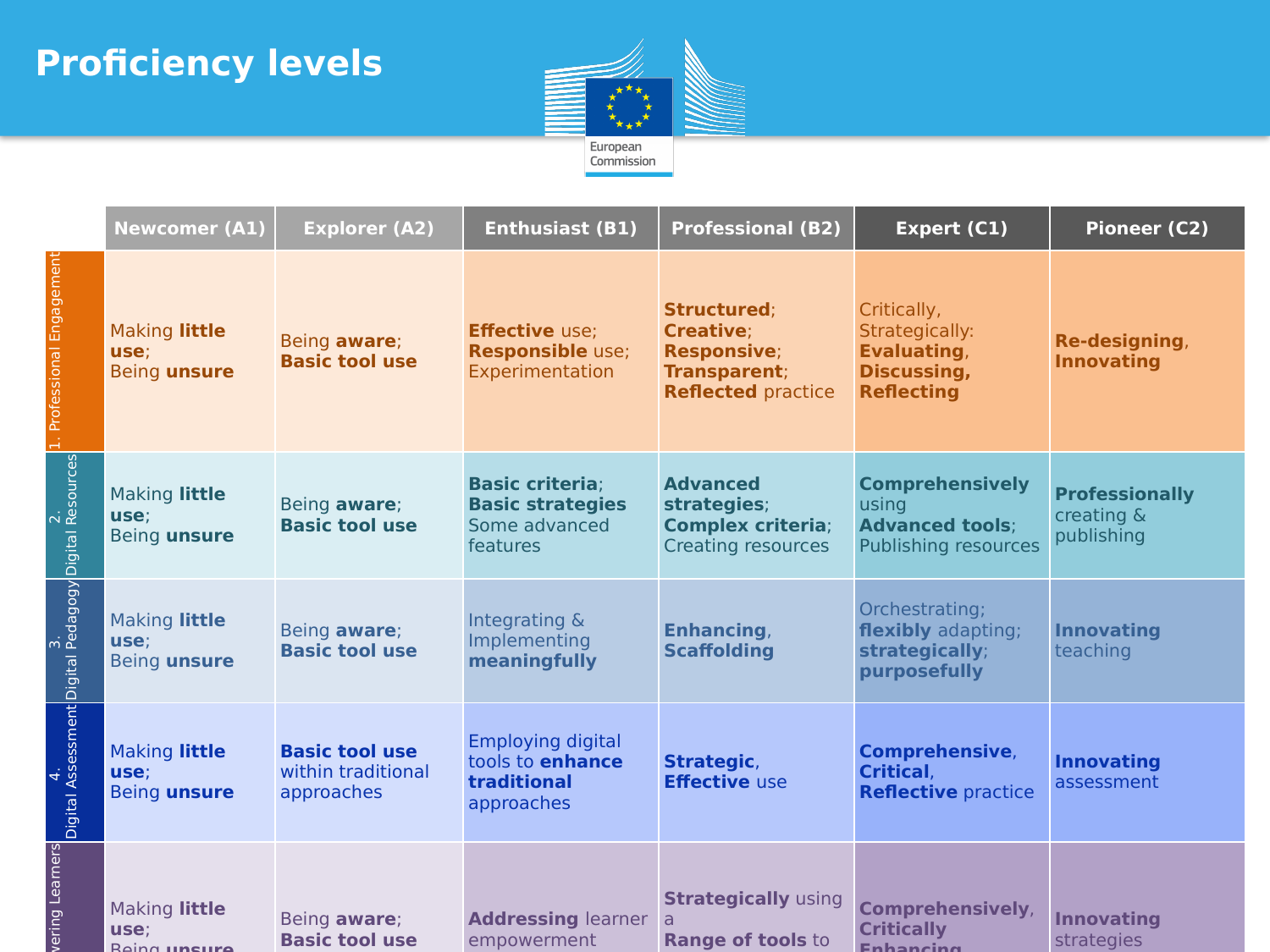

Proficiency levels
|  | Newcomer (A1) | Explorer (A2) | Enthusiast (B1) | Professional (B2) | Expert (C1) | Pioneer (C2) |
| --- | --- | --- | --- | --- | --- | --- |
| 1. Professional Engagement | Making little use; Being unsure | Being aware; Basic tool use | Effective use; Responsible use; Experimentation | Structured; Creative; Responsive; Transparent; Reflected practice | Critically, Strategically: Evaluating, Discussing, Reflecting | Re-designing, Innovating |
| 2. Digital Resources | Making little use; Being unsure | Being aware; Basic tool use | Basic criteria; Basic strategies Some advanced features | Advanced strategies; Complex criteria; Creating resources | Comprehensively using Advanced tools; Publishing resources | Professionally creating & publishing |
| 3. Digital Pedagogy | Making little use; Being unsure | Being aware; Basic tool use | Integrating & Implementing meaningfully | Enhancing, Scaffolding | Orchestrating; flexibly adapting; strategically; purposefully | Innovating teaching |
| 4. Digital Assessment | Making little use; Being unsure | Basic tool use within traditional approaches | Employing digital tools to enhance traditional approaches | Strategic, Effective use | Comprehensive, Critical, Reflective practice | Innovating assessment |
| 5. Empowering Learners | Making little use; Being unsure | Being aware; Basic tool use | Addressing learner empowerment | Strategically using a Range of tools to empower | Comprehensively, Critically Enhancing | Innovating strategies |
| 6. Learners' DC | Making little use of strategies for learners' DC | Encouraging learners to use digital tools | Implementing activities fostering learners' DC | Strategically using a range of strategies | Comprehensively and critically fostering learners' DC | Using innovative formats for fostering learners' DC |